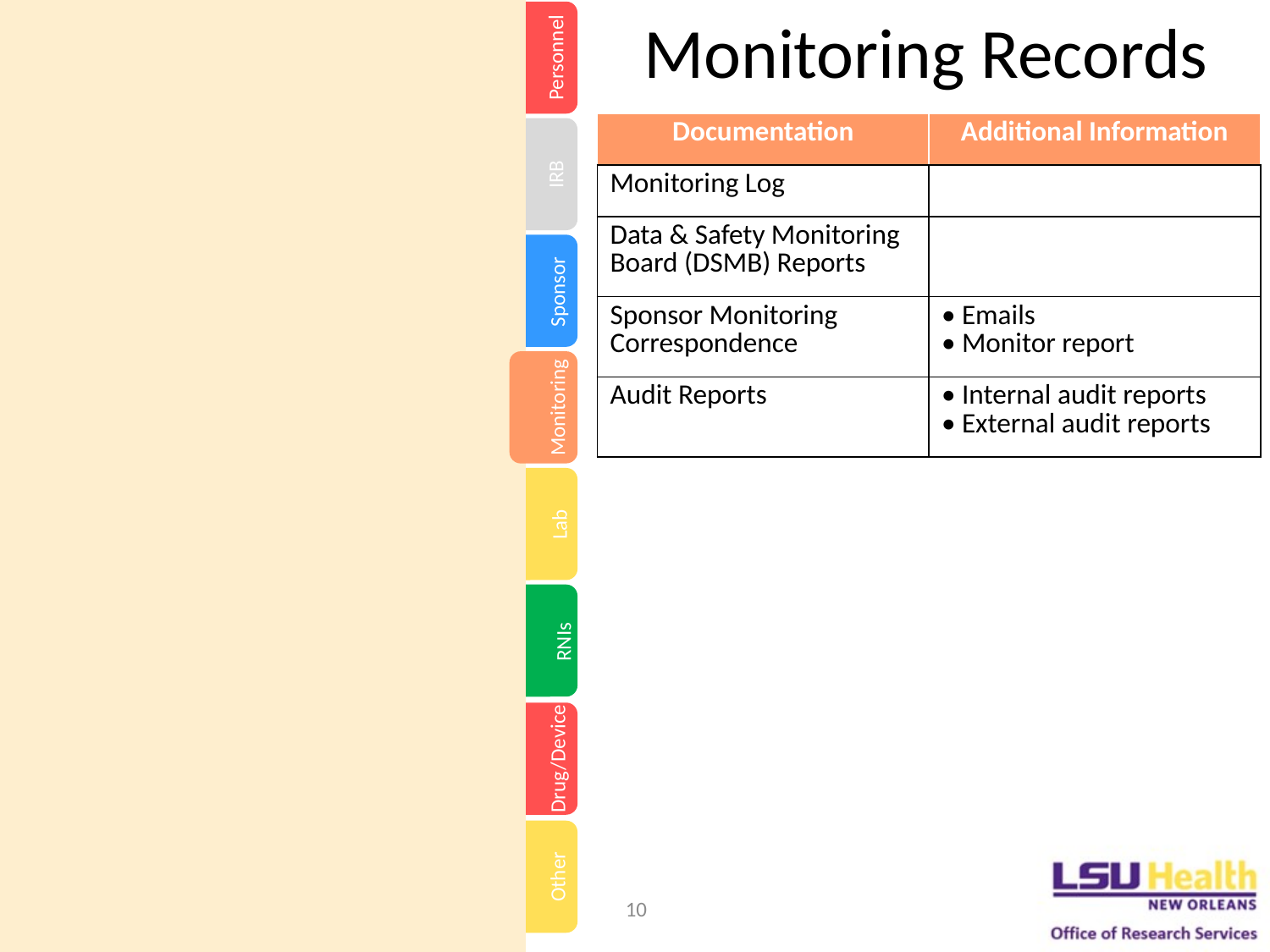

Monitoring Records
Personnel
| Documentation | Additional Information |
| --- | --- |
| Monitoring Log |  |
| Data & Safety Monitoring Board (DSMB) Reports |  |
| Sponsor Monitoring Correspondence | • Emails • Monitor report |
| Audit Reports | • Internal audit reports • External audit reports |

IRB

Sponsor

Monitoring

Lab

RNIs

Drug/Device

Other
10